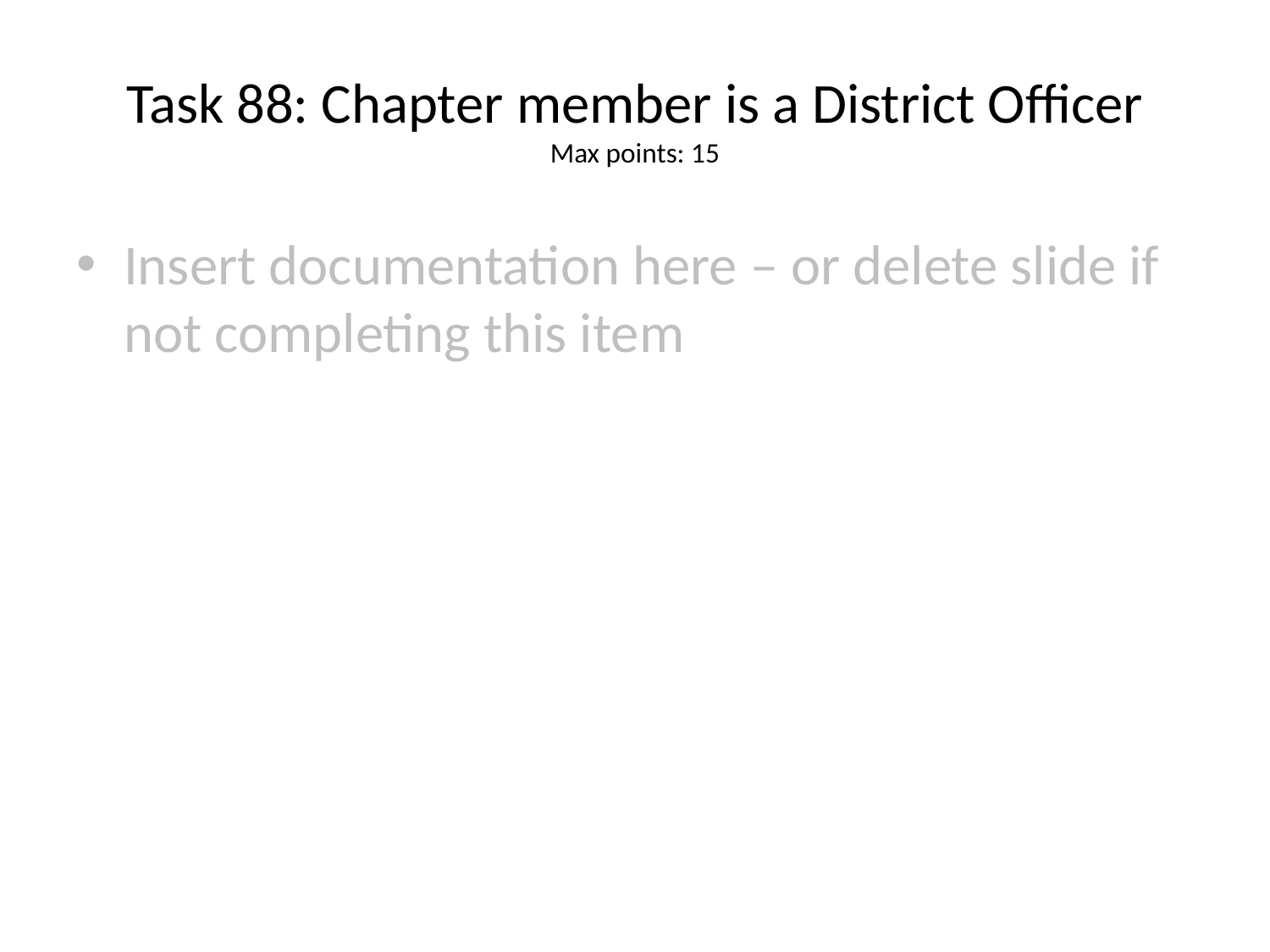

# Task 88: Chapter member is a District Officer
Max points: 15
Insert documentation here – or delete slide if not completing this item